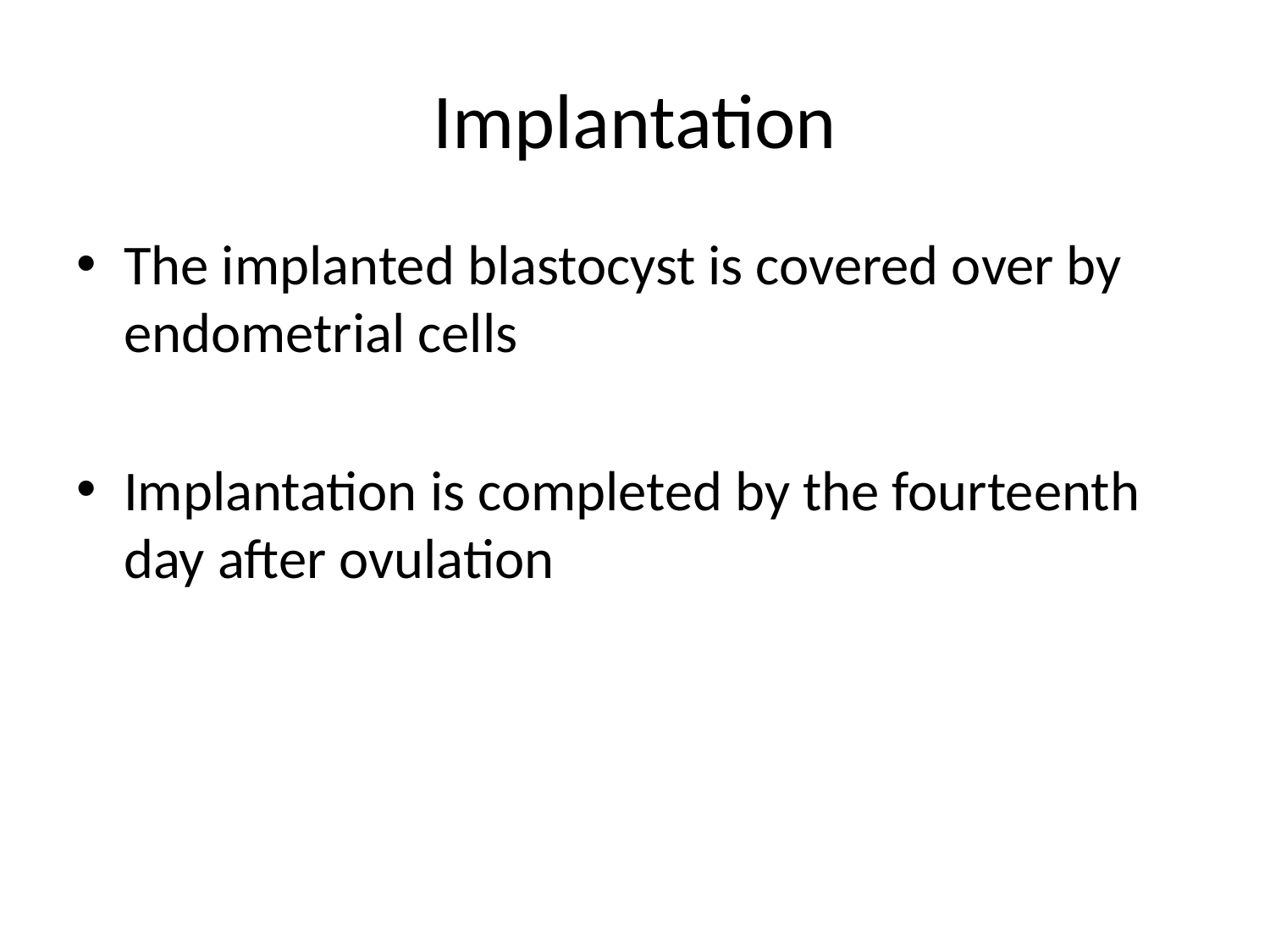

# Implantation
The implanted blastocyst is covered over by endometrial cells

Implantation is completed by the fourteenth day after ovulation